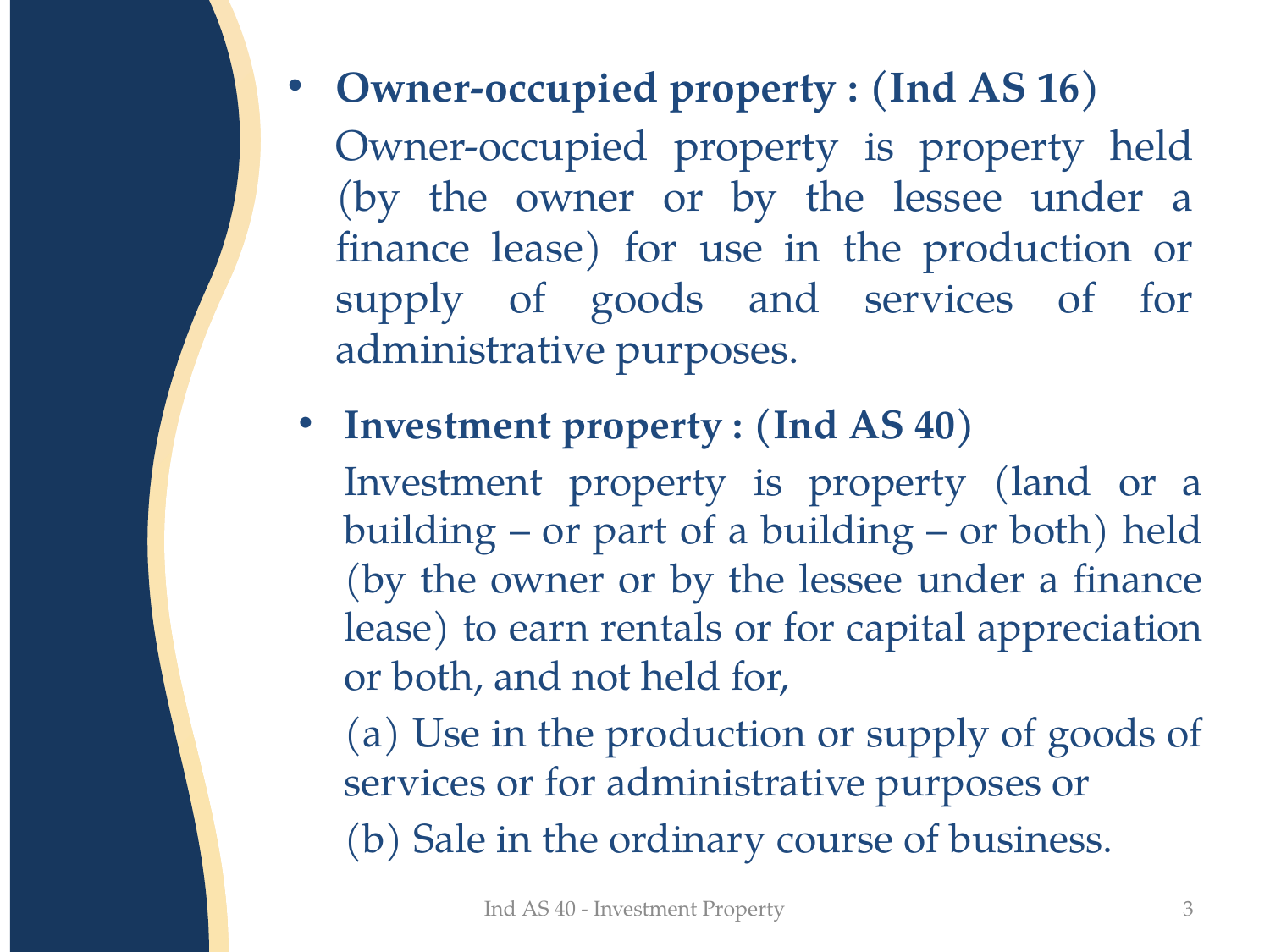

Owner-occupied property : (Ind AS 16)
	Owner-occupied property is property held (by the owner or by the lessee under a finance lease) for use in the production or supply of goods and services of for administrative purposes.

Investment property : (Ind AS 40)
	Investment property is property (land or a building – or part of a building – or both) held (by the owner or by the lessee under a finance lease) to earn rentals or for capital appreciation or both, and not held for,
	(a) Use in the production or supply of goods of services or for administrative purposes or
	(b) Sale in the ordinary course of business.
Ind AS 40 - Investment Property
3